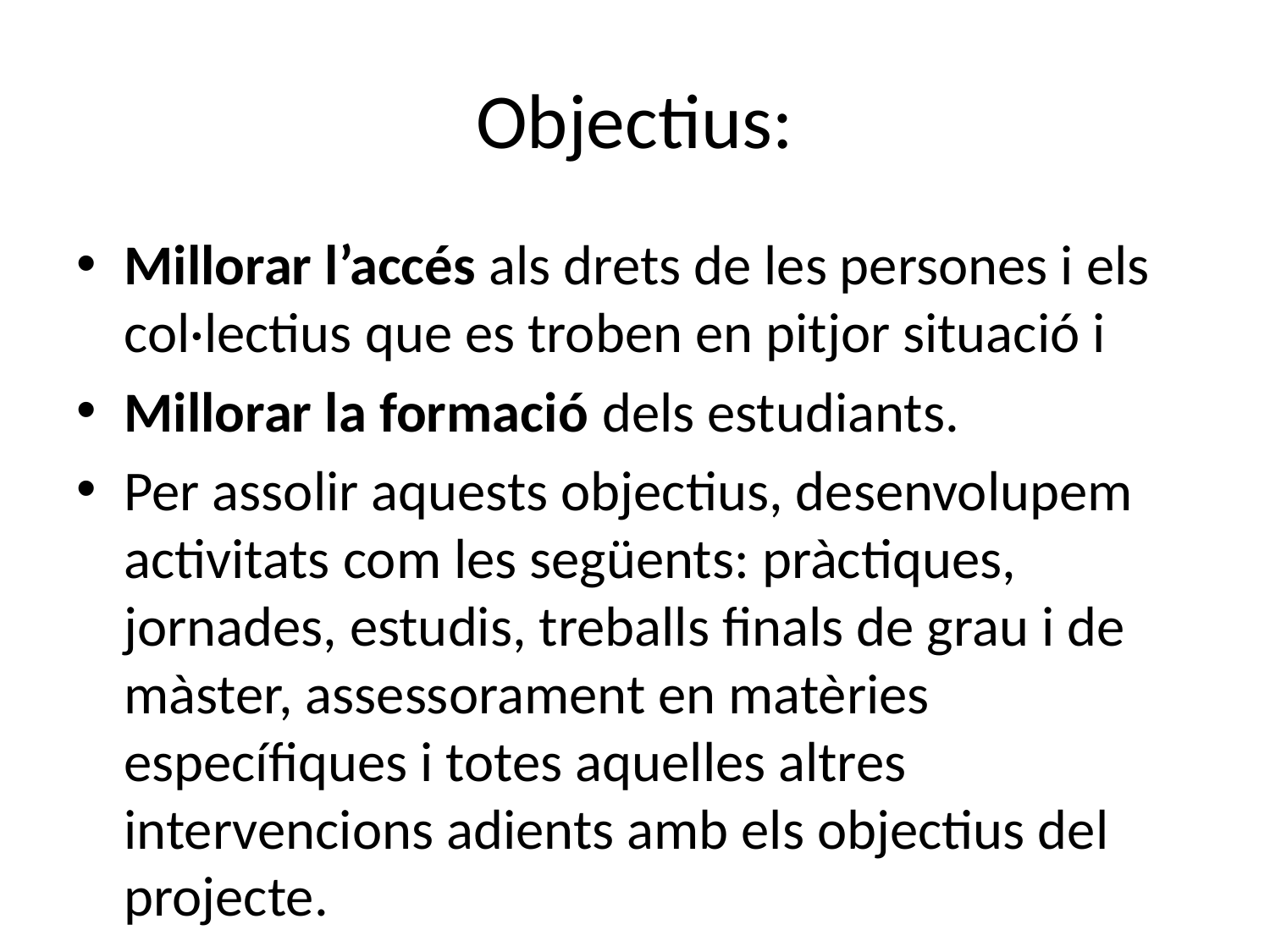

# Objectius:
Millorar l’accés als drets de les persones i els col·lectius que es troben en pitjor situació i
Millorar la formació dels estudiants.
Per assolir aquests objectius, desenvolupem activitats com les següents: pràctiques, jornades, estudis, treballs finals de grau i de màster, assessorament en matèries específiques i totes aquelles altres intervencions adients amb els objectius del projecte.